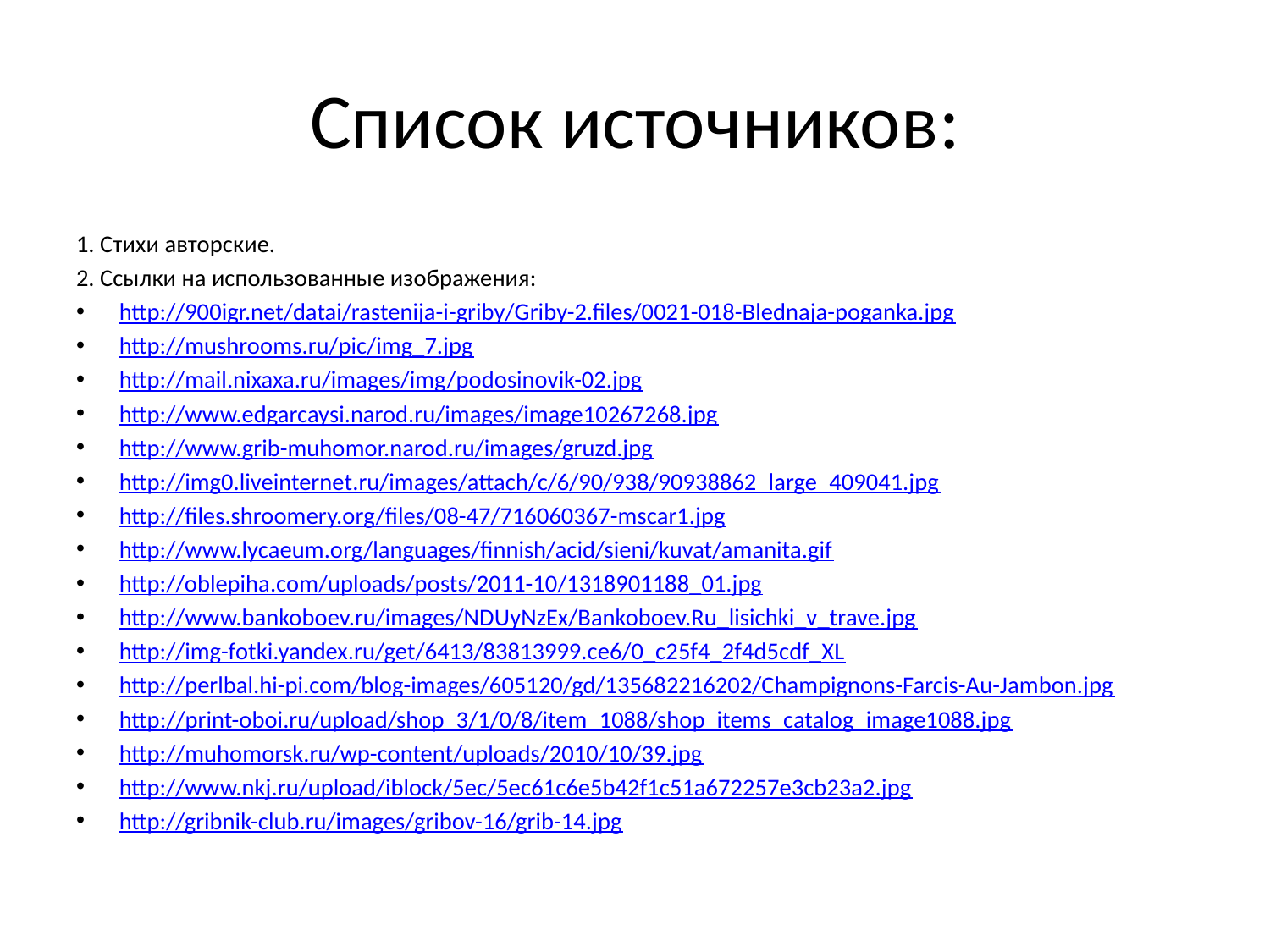

# Список источников:
1. Стихи авторские.
2. Ссылки на использованные изображения:
http://900igr.net/datai/rastenija-i-griby/Griby-2.files/0021-018-Blednaja-poganka.jpg
http://mushrooms.ru/pic/img_7.jpg
http://mail.nixaxa.ru/images/img/podosinovik-02.jpg
http://www.edgarcaysi.narod.ru/images/image10267268.jpg
http://www.grib-muhomor.narod.ru/images/gruzd.jpg
http://img0.liveinternet.ru/images/attach/c/6/90/938/90938862_large_409041.jpg
http://files.shroomery.org/files/08-47/716060367-mscar1.jpg
http://www.lycaeum.org/languages/finnish/acid/sieni/kuvat/amanita.gif
http://oblepiha.com/uploads/posts/2011-10/1318901188_01.jpg
http://www.bankoboev.ru/images/NDUyNzEx/Bankoboev.Ru_lisichki_v_trave.jpg
http://img-fotki.yandex.ru/get/6413/83813999.ce6/0_c25f4_2f4d5cdf_XL
http://perlbal.hi-pi.com/blog-images/605120/gd/135682216202/Champignons-Farcis-Au-Jambon.jpg
http://print-oboi.ru/upload/shop_3/1/0/8/item_1088/shop_items_catalog_image1088.jpg
http://muhomorsk.ru/wp-content/uploads/2010/10/39.jpg
http://www.nkj.ru/upload/iblock/5ec/5ec61c6e5b42f1c51a672257e3cb23a2.jpg
http://gribnik-club.ru/images/gribov-16/grib-14.jpg